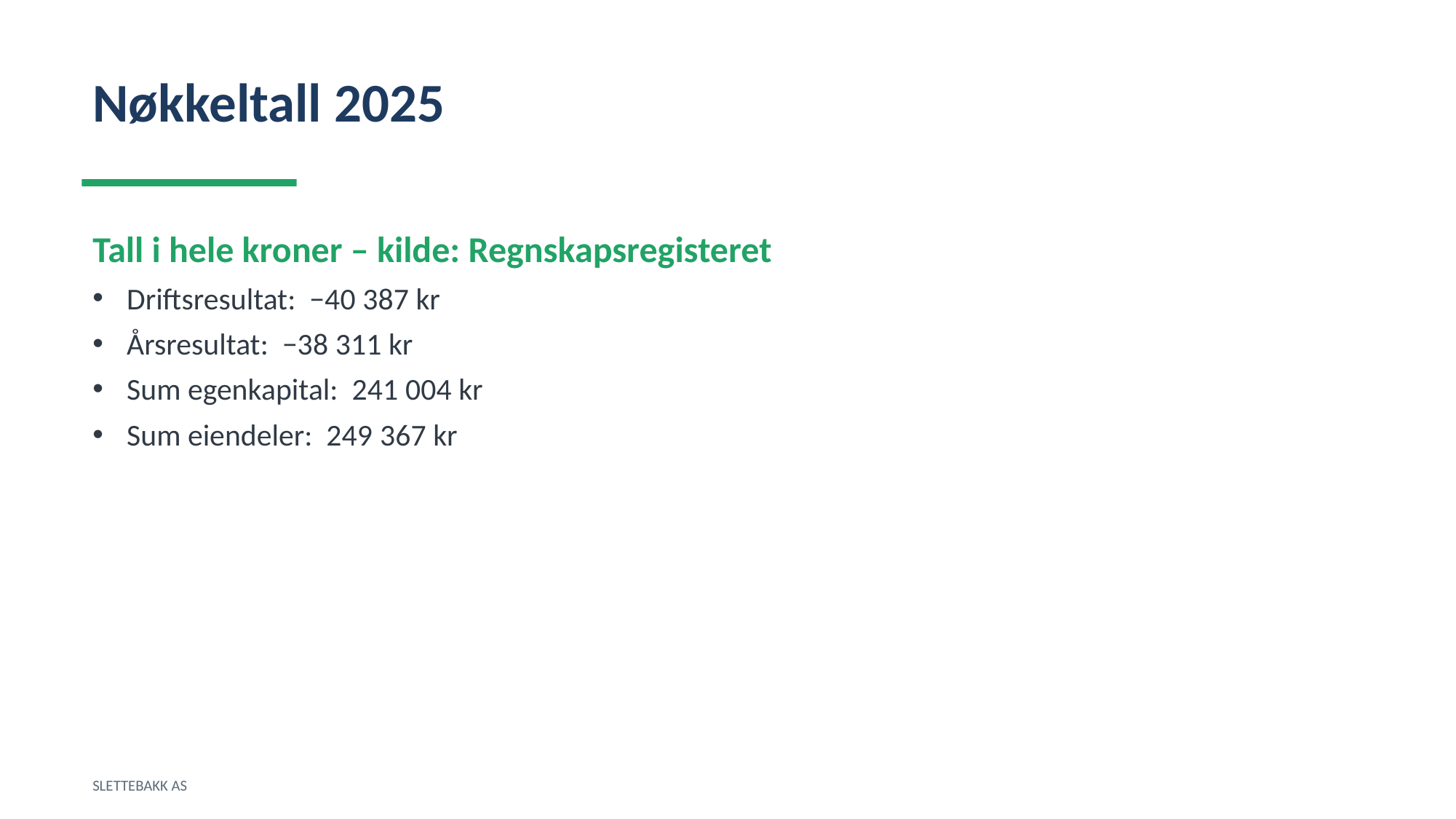

Nøkkeltall 2025

Tall i hele kroner – kilde: Regnskapsregisteret
Driftsresultat:  −40 387 kr
Årsresultat:  −38 311 kr
Sum egenkapital:  241 004 kr
Sum eiendeler:  249 367 kr
SLETTEBAKK AS